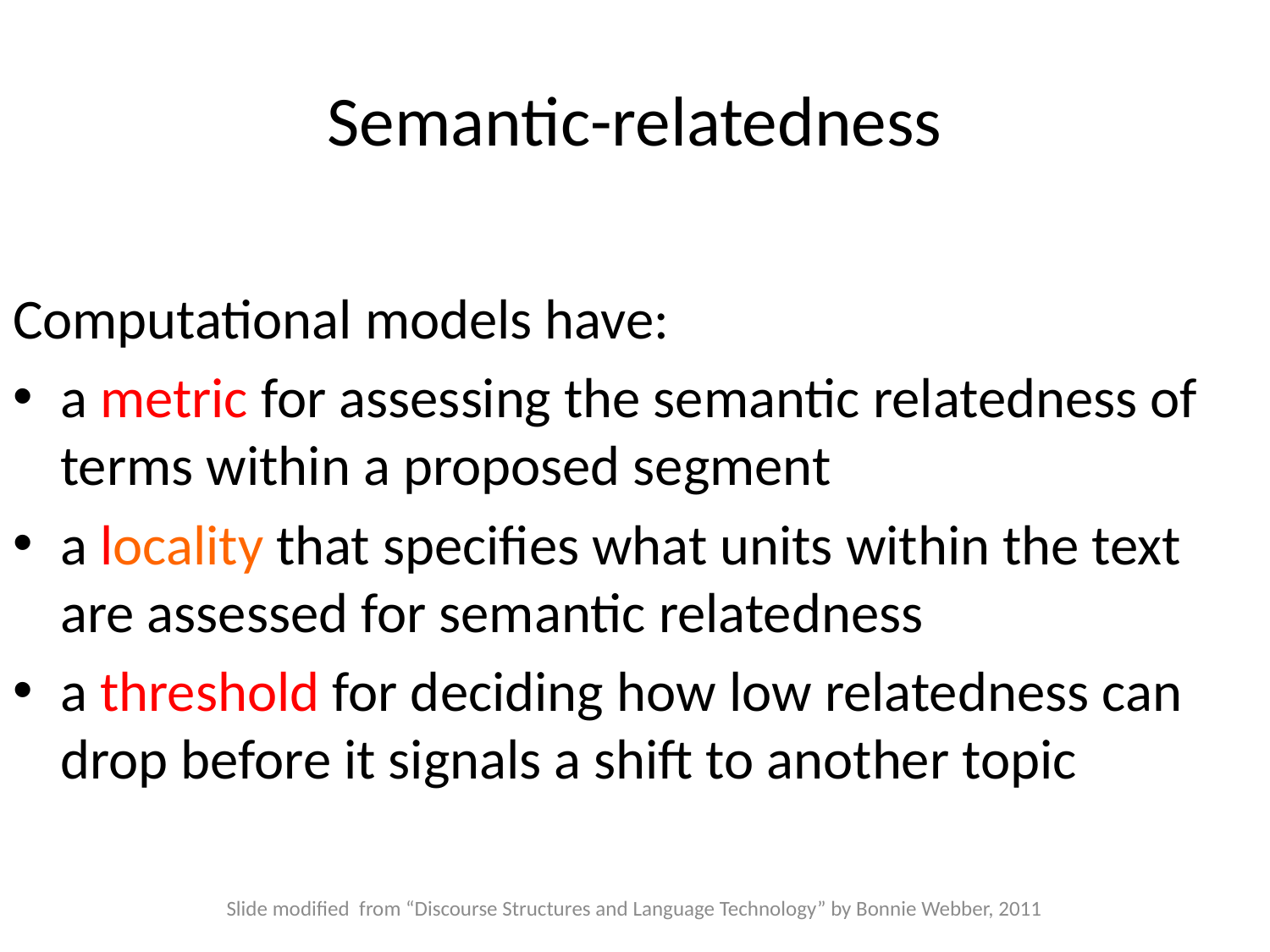

# Semantic-relatedness

Computational models have:
a metric for assessing the semantic relatedness of terms within a proposed segment
a locality that specifies what units within the text are assessed for semantic relatedness
a threshold for deciding how low relatedness can drop before it signals a shift to another topic
Slide modified  from “Discourse Structures and Language Technology” by Bonnie Webber, 2011